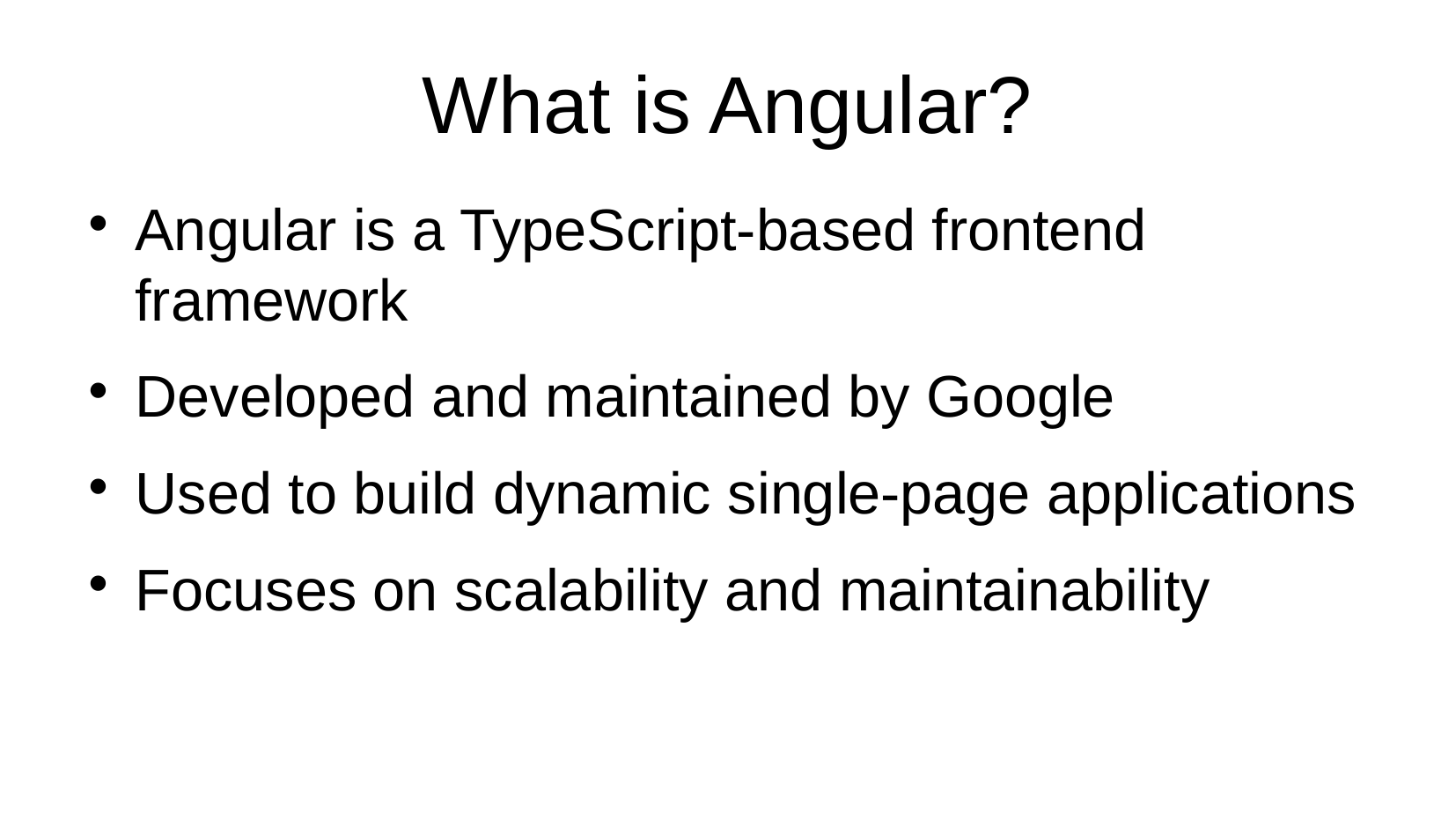

# What is Angular?
Angular is a TypeScript-based frontend framework
Developed and maintained by Google
Used to build dynamic single-page applications
Focuses on scalability and maintainability